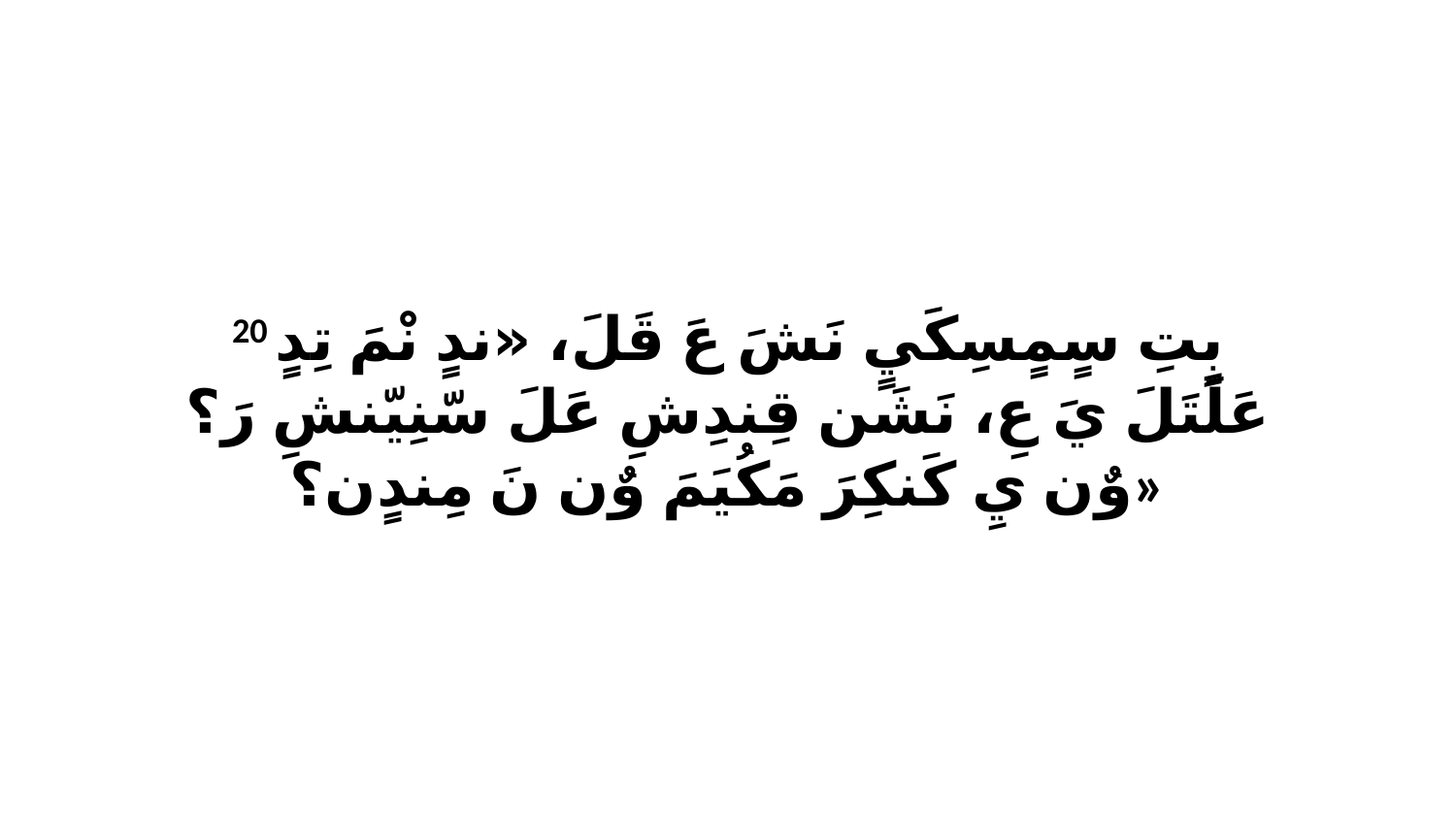

20 بٍتِ سٍمٍسِكَيٍ نَشَ عَ قَلَ، «ندٍ نْمَ تِدٍ عَلَتَلَ يَ عِ، نَشَن قِندِشِ عَلَ سّنِيّنشِ رَ؟ وٌن يِ كَنكِرَ مَكُيَمَ وٌن نَ مِندٍن؟»